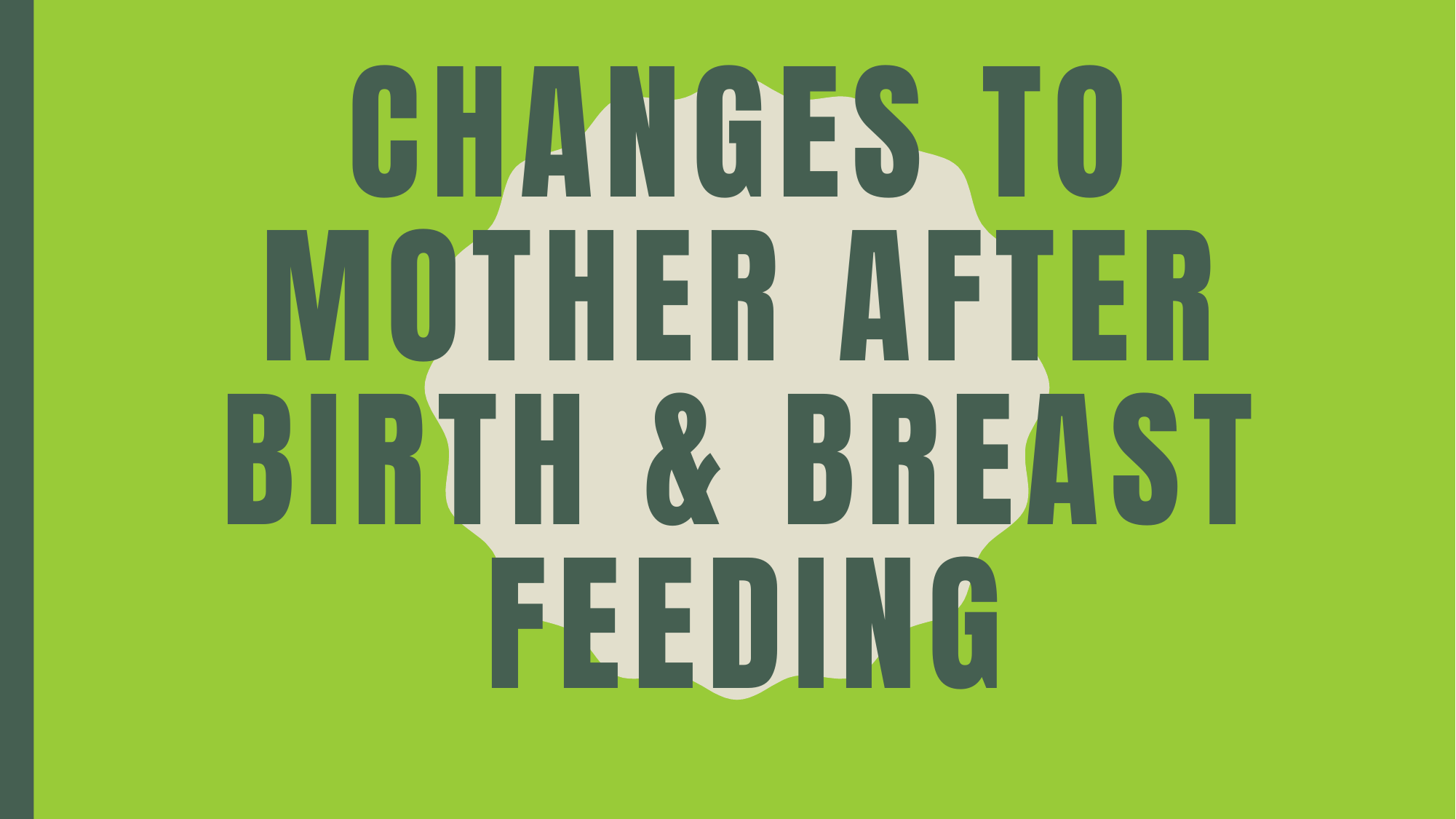

# Changes to mother after birth & breast feeding